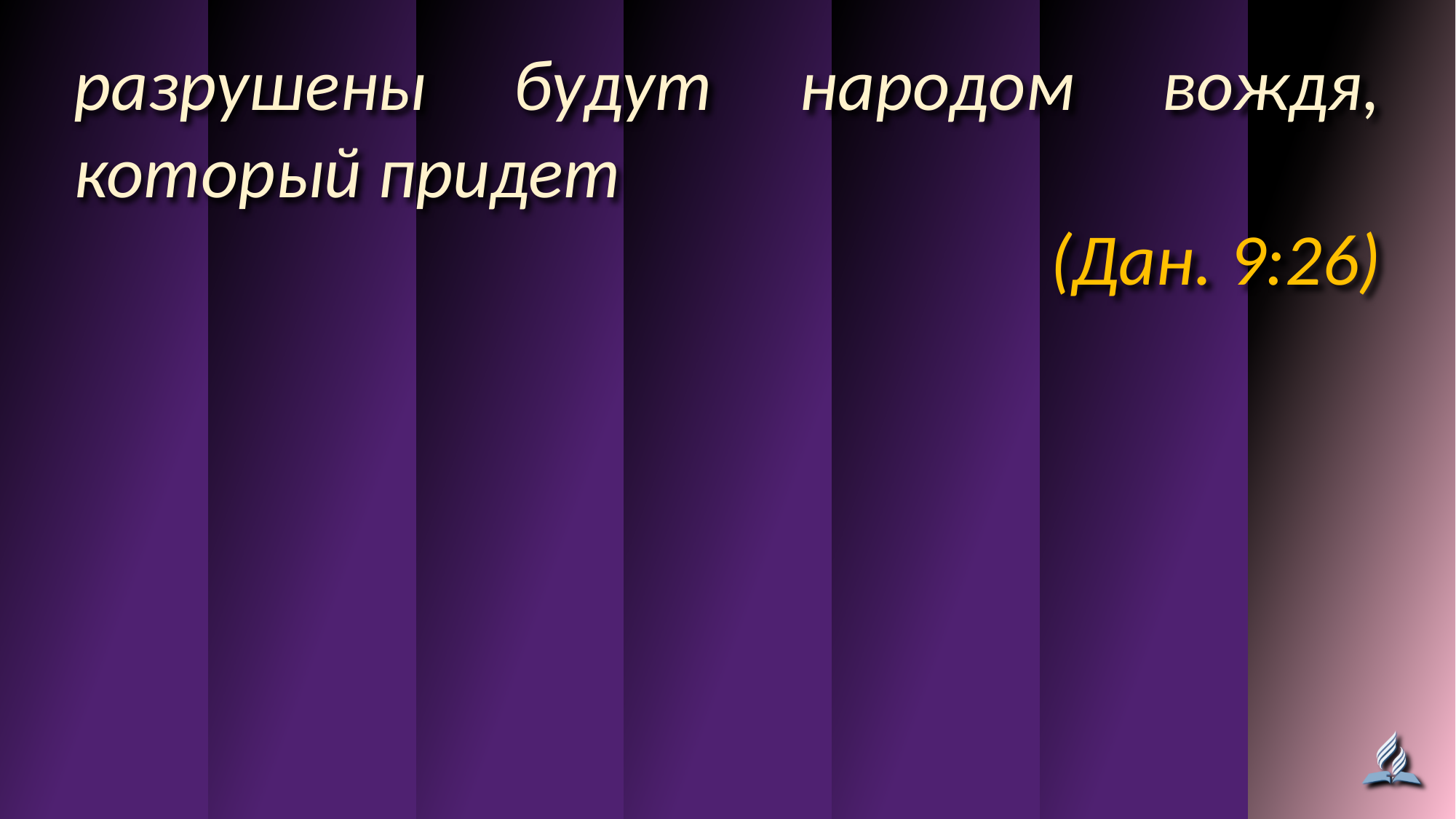

разрушены будут народом вождя, который придет
(Дан. 9:26)